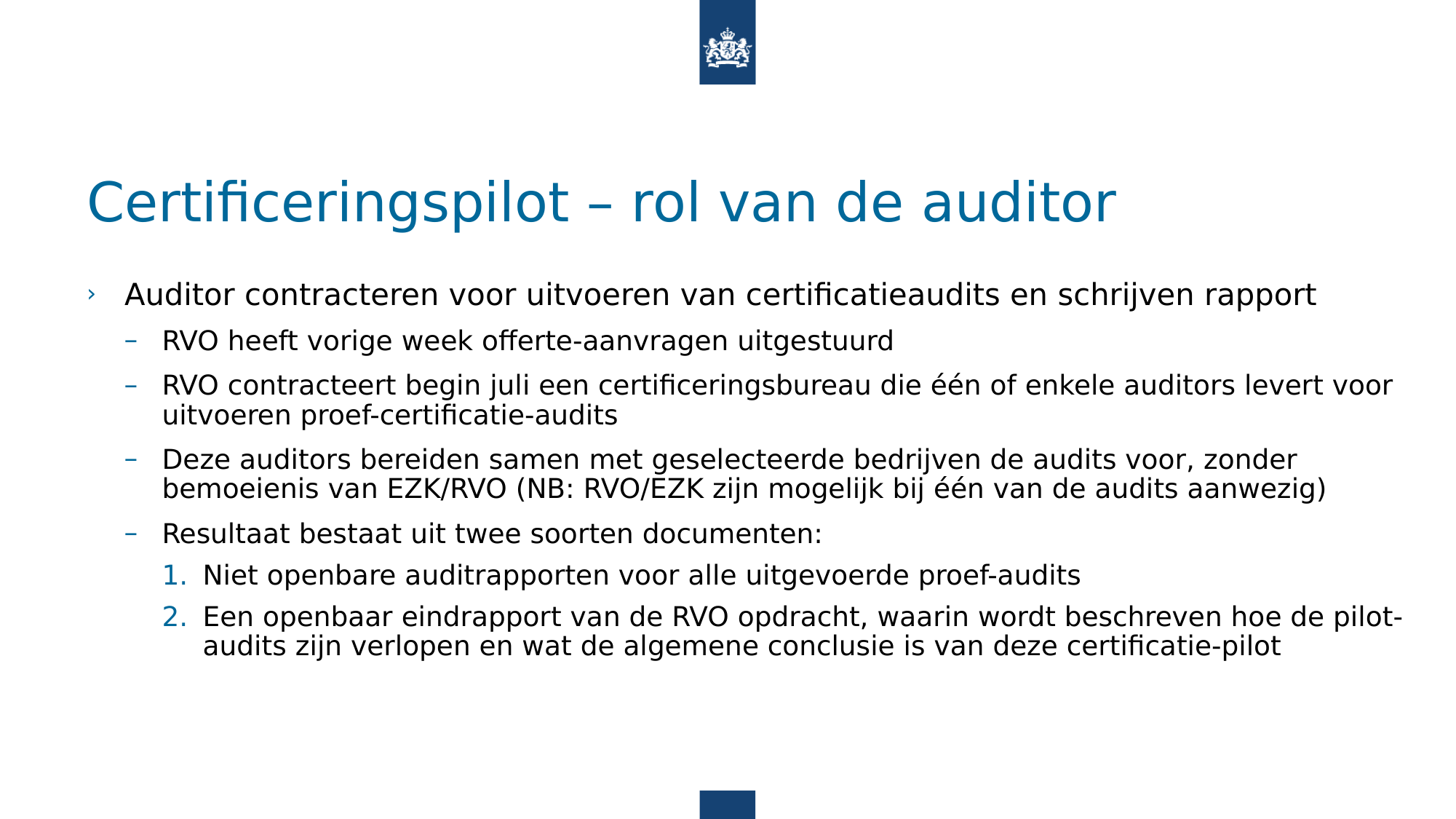

# Certificeringspilot – rol van de auditor
Auditor contracteren voor uitvoeren van certificatieaudits en schrijven rapport
RVO heeft vorige week offerte-aanvragen uitgestuurd
RVO contracteert begin juli een certificeringsbureau die één of enkele auditors levert voor uitvoeren proef-certificatie-audits
Deze auditors bereiden samen met geselecteerde bedrijven de audits voor, zonder bemoeienis van EZK/RVO (NB: RVO/EZK zijn mogelijk bij één van de audits aanwezig)
Resultaat bestaat uit twee soorten documenten:
Niet openbare auditrapporten voor alle uitgevoerde proef-audits
Een openbaar eindrapport van de RVO opdracht, waarin wordt beschreven hoe de pilot-audits zijn verlopen en wat de algemene conclusie is van deze certificatie-pilot